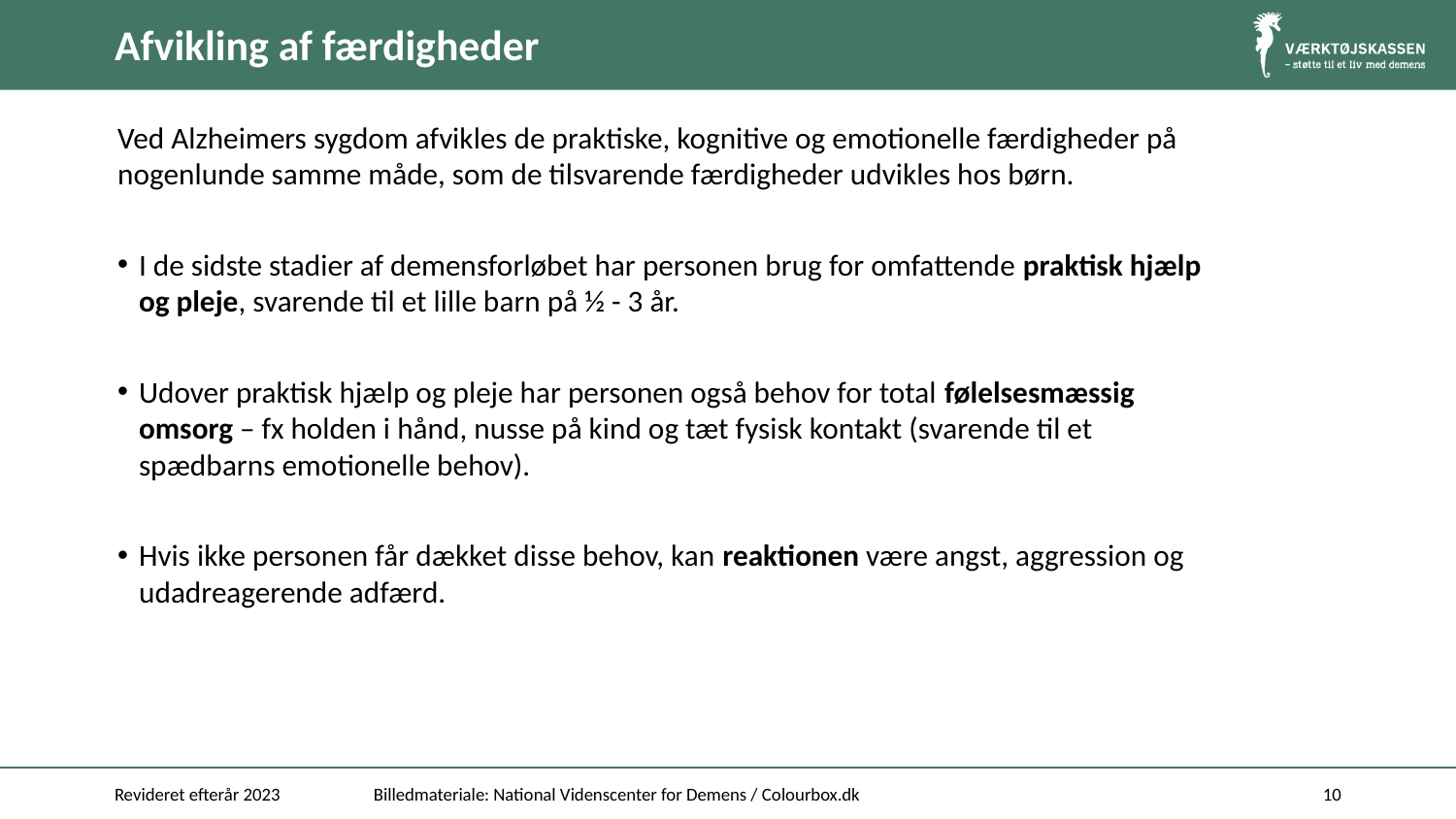

# Afvikling af færdigheder
Ved Alzheimers sygdom afvikles de praktiske, kognitive og emotionelle færdigheder på nogenlunde samme måde, som de tilsvarende færdigheder udvikles hos børn.

I de sidste stadier af demensforløbet har personen brug for omfattende praktisk hjælp og pleje, svarende til et lille barn på ½ - 3 år.

Udover praktisk hjælp og pleje har personen også behov for total følelsesmæssig omsorg – fx holden i hånd, nusse på kind og tæt fysisk kontakt (svarende til et spædbarns emotionelle behov).

Hvis ikke personen får dækket disse behov, kan reaktionen være angst, aggression og udadreagerende adfærd.

Revideret efterår 2023
Billedmateriale: National Videnscenter for Demens / Colourbox.dk
10